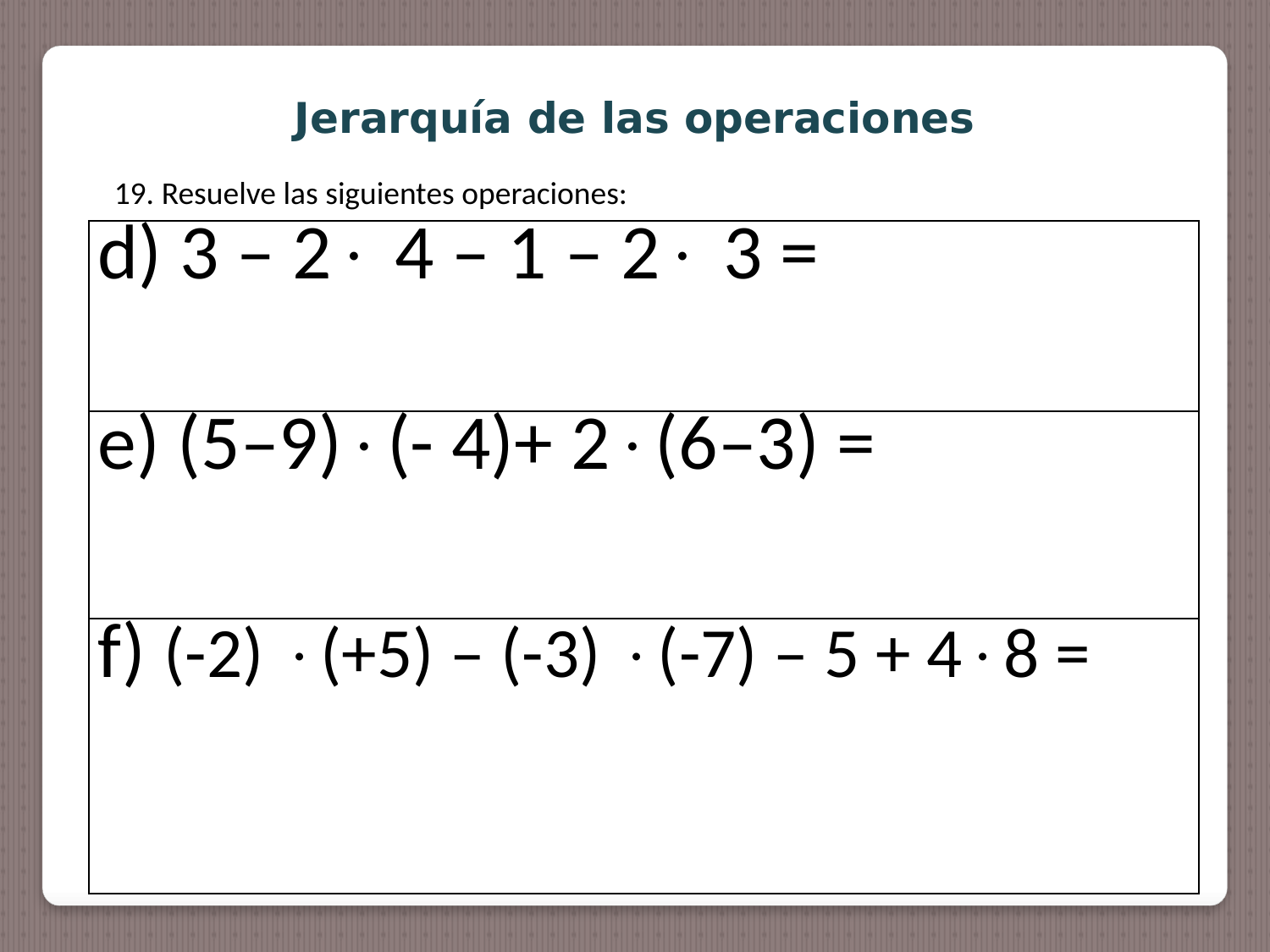

Jerarquía de las operaciones
19. Resuelve las siguientes operaciones:
| d) 3 – 2⋅ 4 – 1 – 2⋅ 3 = |
| --- |
| e) (5–9)⋅(- 4)+ 2⋅(6–3) = |
| f) (-2) ⋅(+5) – (-3) ⋅(-7) – 5 + 4⋅8 = |